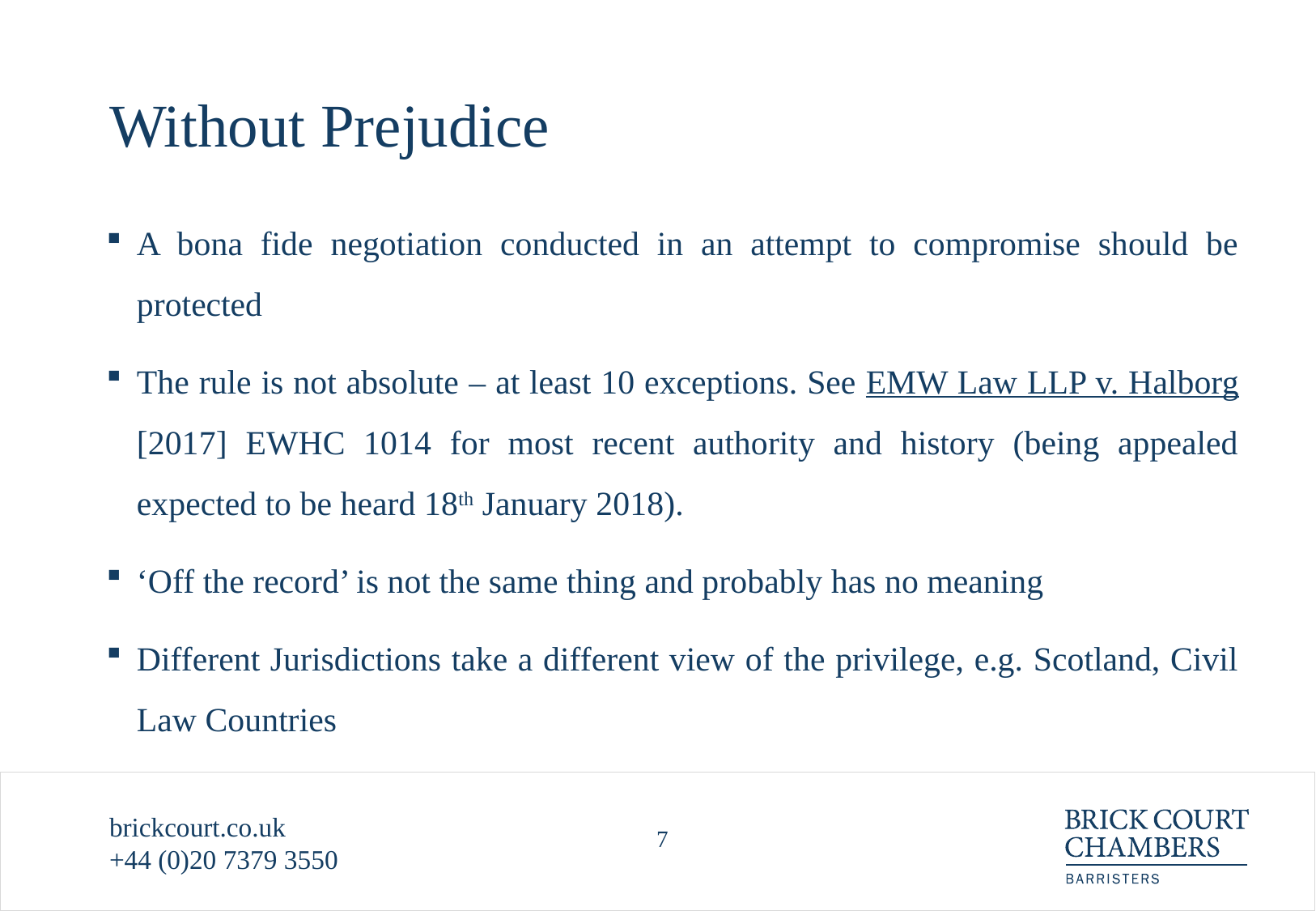

# Without Prejudice
A bona fide negotiation conducted in an attempt to compromise should be protected
The rule is not absolute – at least 10 exceptions. See EMW Law LLP v. Halborg [2017] EWHC 1014 for most recent authority and history (being appealed expected to be heard 18th January 2018).
‘Off the record’ is not the same thing and probably has no meaning
Different Jurisdictions take a different view of the privilege, e.g. Scotland, Civil Law Countries

brickcourt.co.uk
+44 (0)20 7379 3550
7